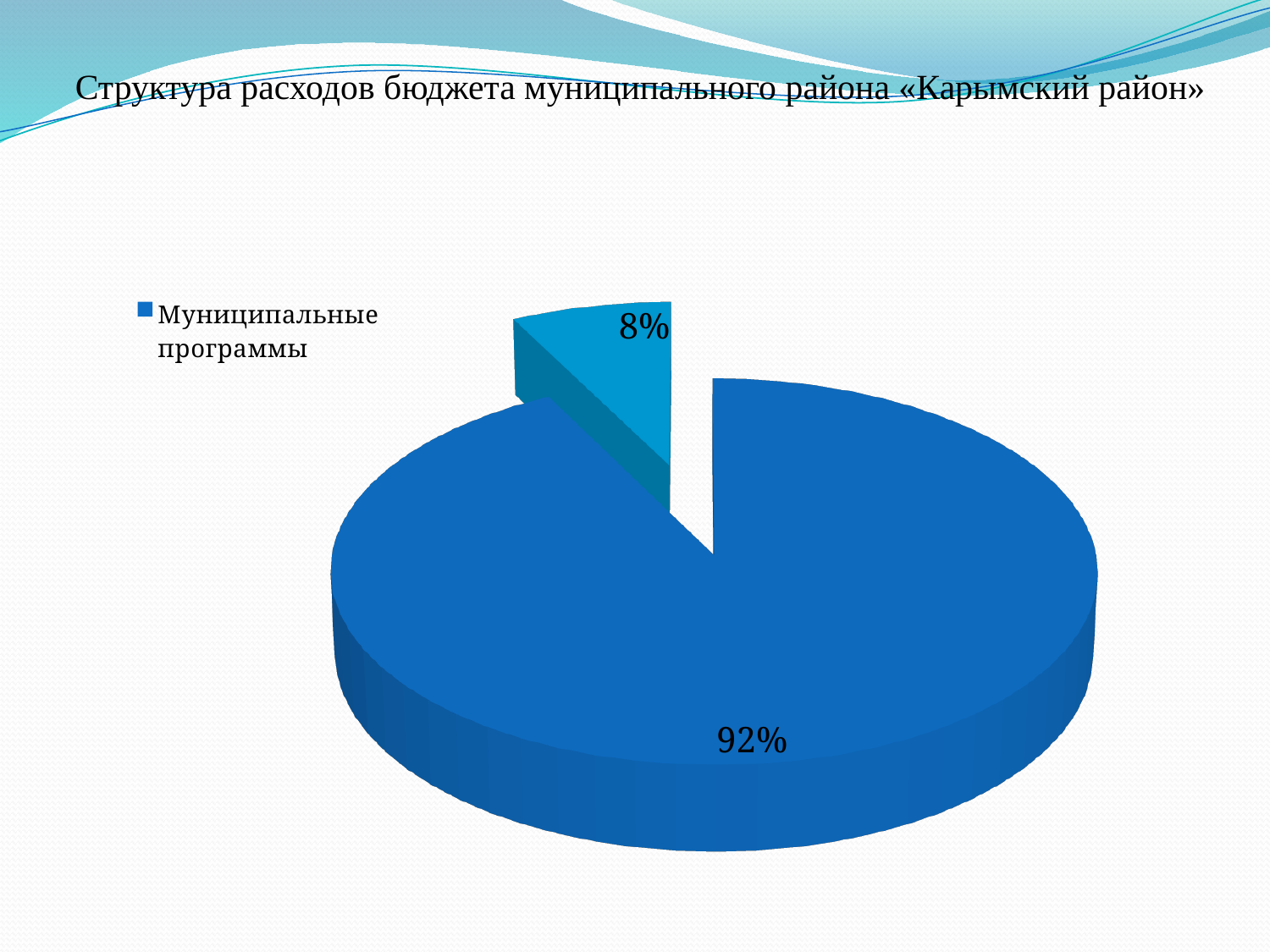

# Структура расходов бюджета муниципального района «Карымский район»

[unsupported chart]